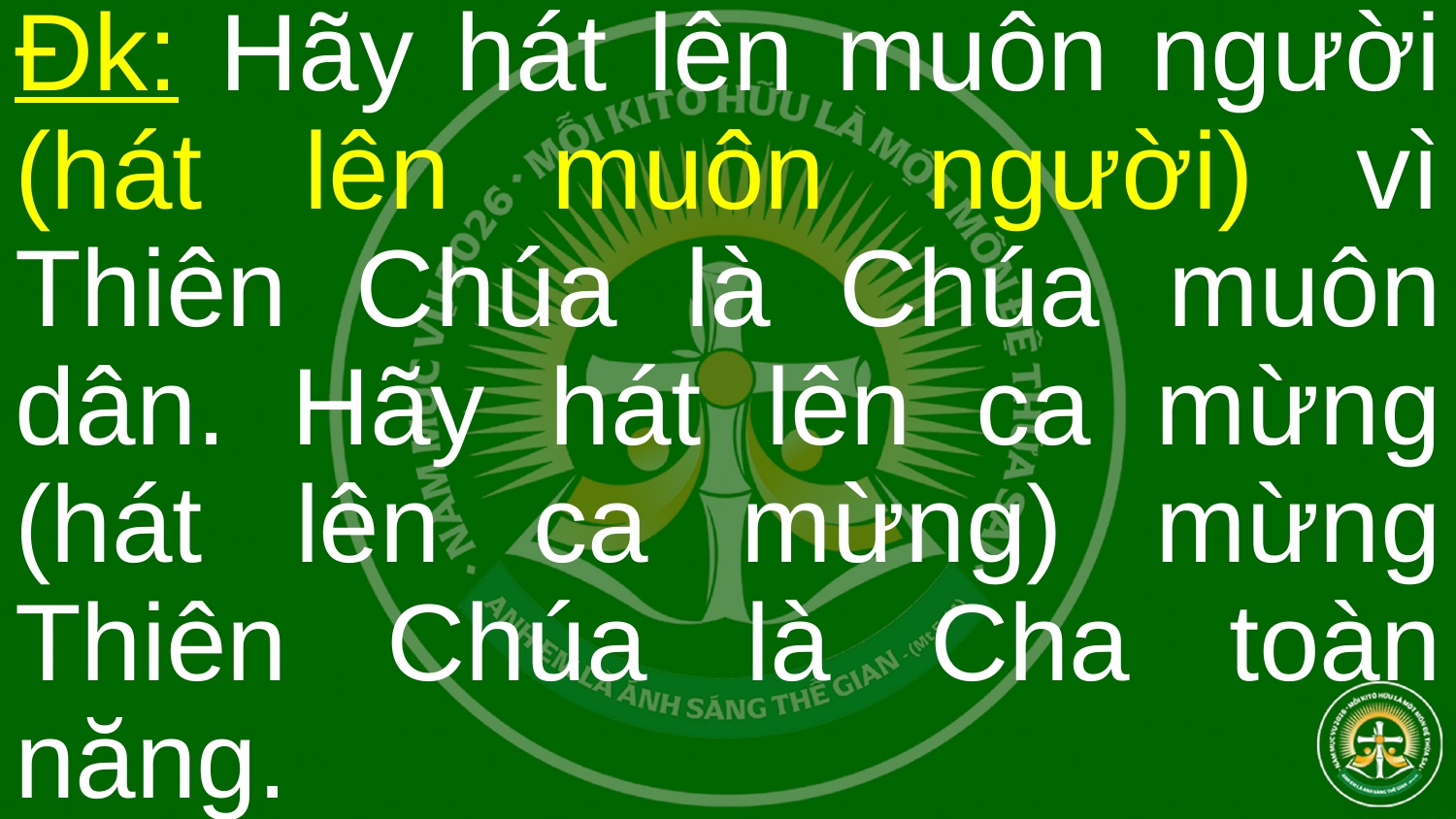

Đk: Hãy hát lên muôn người (hát lên muôn người) vì Thiên Chúa là Chúa muôn dân. Hãy hát lên ca mừng (hát lên ca mừng) mừng Thiên Chúa là Cha toàn năng.